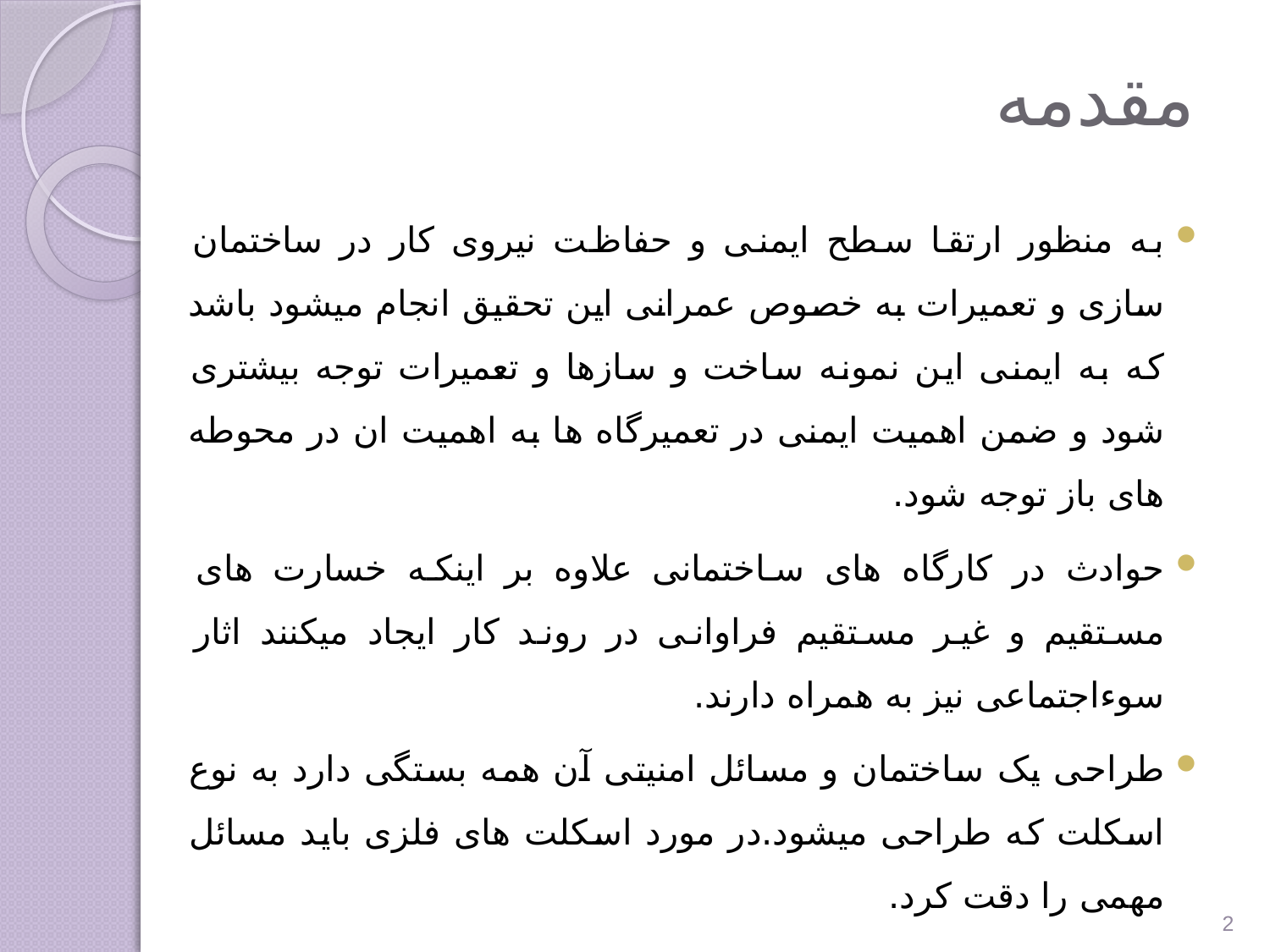

# مقدمه
به منظور ارتقا سطح ایمنی و حفاظت نیروی کار در ساختمان سازی و تعمیرات به خصوص عمرانی این تحقیق انجام میشود باشد که به ایمنی این نمونه ساخت و سازها و تعمیرات توجه بیشتری شود و ضمن اهمیت ایمنی در تعمیرگاه ها به اهمیت ان در محوطه های باز توجه شود.
حوادث در کارگاه های ساختمانی علاوه بر اینکه خسارت های مستقیم و غیر مستقیم فراوانی در روند کار ایجاد میکنند اثار سوءاجتماعی نیز به همراه دارند.
طراحی یک ساختمان و مسائل امنیتی آن همه بستگی دارد به نوع اسکلت که طراحی میشود.در مورد اسکلت های فلزی باید مسائل مهمی را دقت کرد.

2